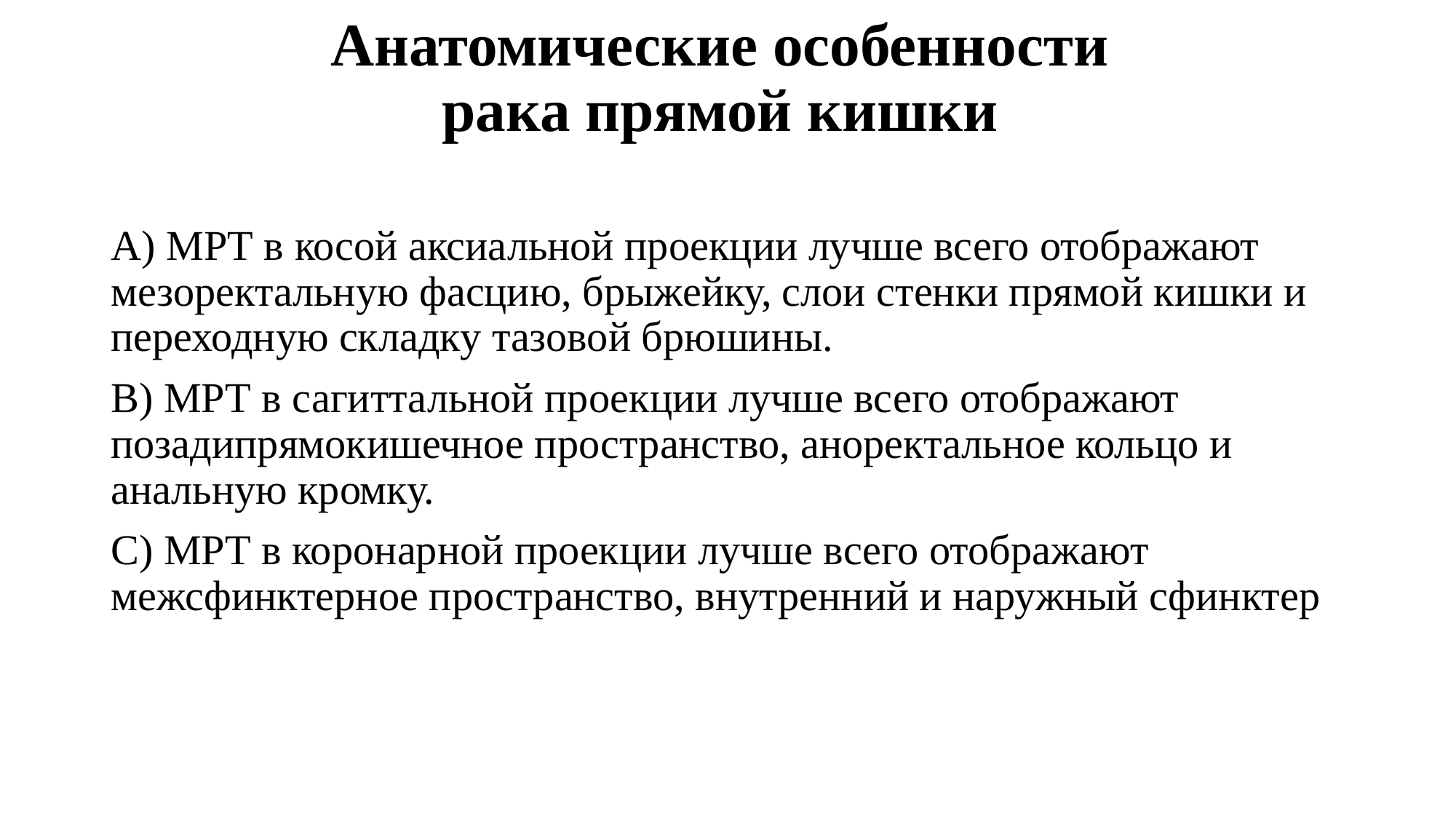

# Анатомические особенности рака прямой кишки
А) МРТ в косой аксиальной проекции лучше всего отображают мезоректальную фасцию, брыжейку, слои стенки прямой кишки и переходную складку тазовой брюшины.
B) МРТ в сагиттальной проекции лучше всего отображают позадипрямокишечное пространство, аноректальное кольцо и анальную кромку.
C) МРТ в коронарной проекции лучше всего отображают межсфинктерное пространство, внутренний и наружный сфинктер